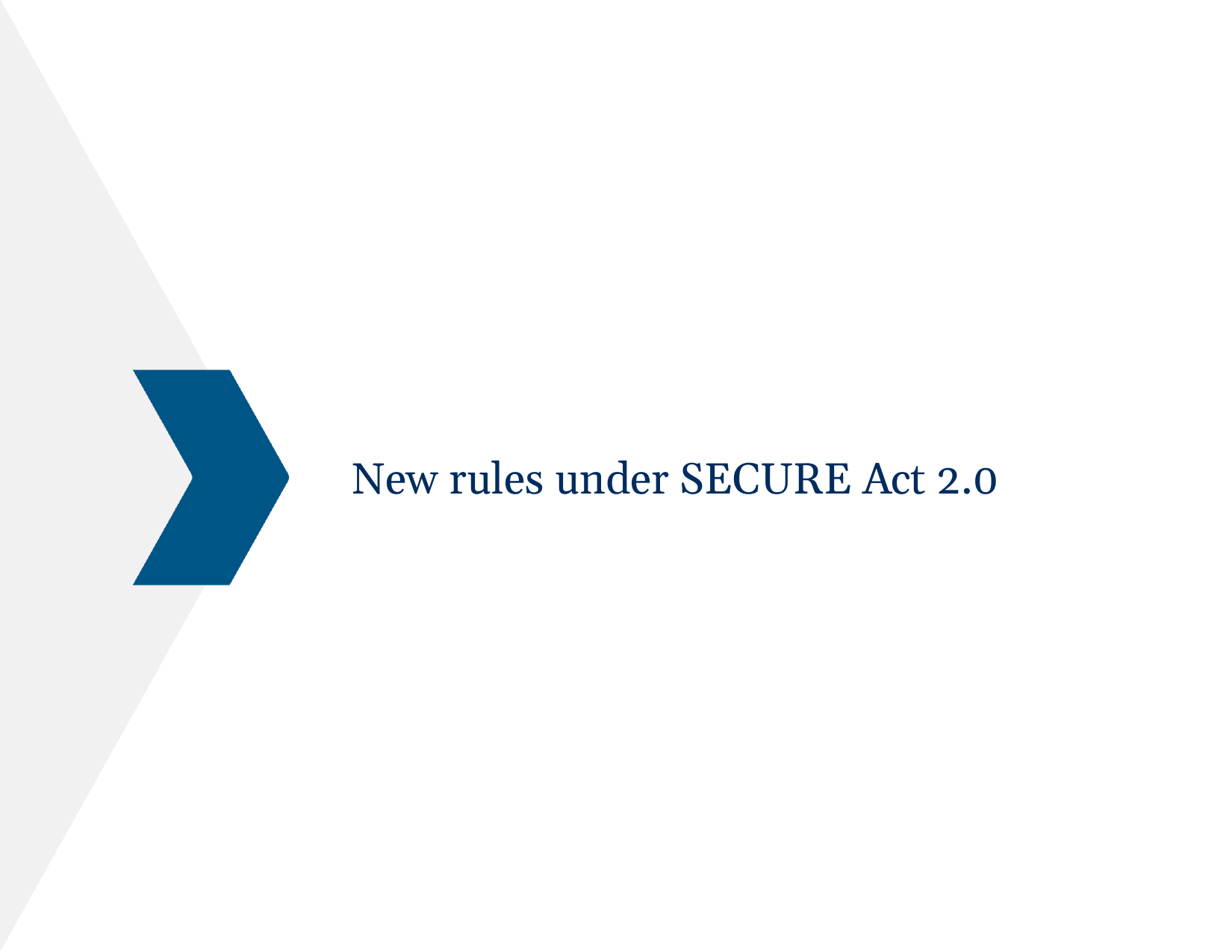

# New rules under SECURE Act 2.0